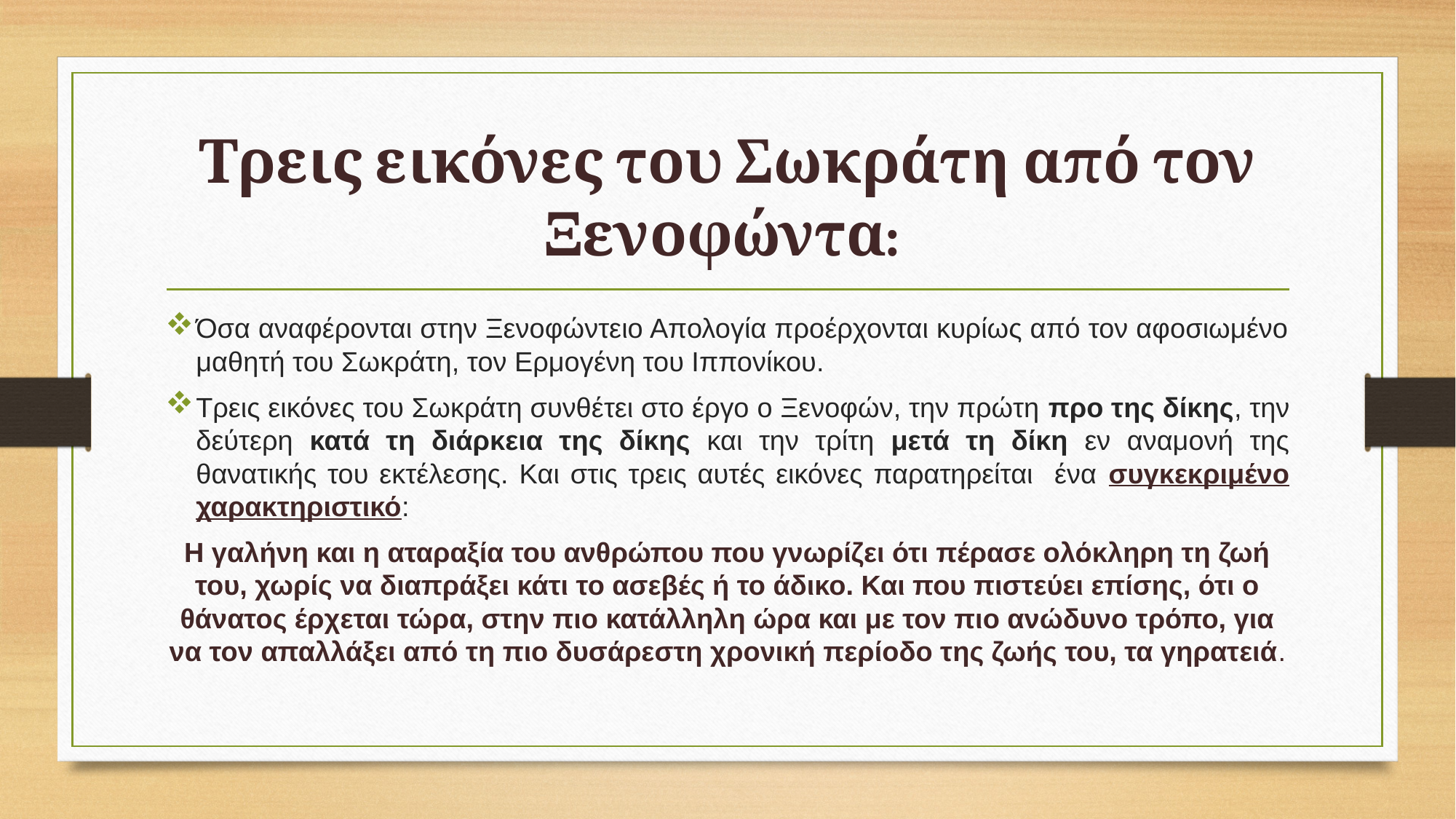

# Τρεις εικόνες του Σωκράτη από τον Ξενοφώντα:
Όσα αναφέρονται στην Ξενοφώντειο Απολογία προέρχονται κυρίως από τον αφοσιωμένο μαθητή του Σωκράτη, τον Ερμογένη του Ιππονίκου.
Τρεις εικόνες του Σωκράτη συνθέτει στο έργο ο Ξενοφών, την πρώτη προ της δίκης, την δεύτερη κατά τη διάρκεια της δίκης και την τρίτη μετά τη δίκη εν αναμονή της θανατικής του εκτέλεσης. Και στις τρεις αυτές εικόνες παρατηρείται  ένα συγκεκριμένο χαρακτηριστικό:
Η γαλήνη και η αταραξία του ανθρώπου που γνωρίζει ότι πέρασε ολόκληρη τη ζωή του, χωρίς να διαπράξει κάτι το ασεβές ή το άδικο. Και που πιστεύει επίσης, ότι ο θάνατος έρχεται τώρα, στην πιο κατάλληλη ώρα και με τον πιο ανώδυνο τρόπο, για να τον απαλλάξει από τη πιο δυσάρεστη χρονική περίοδο της ζωής του, τα γηρατειά.